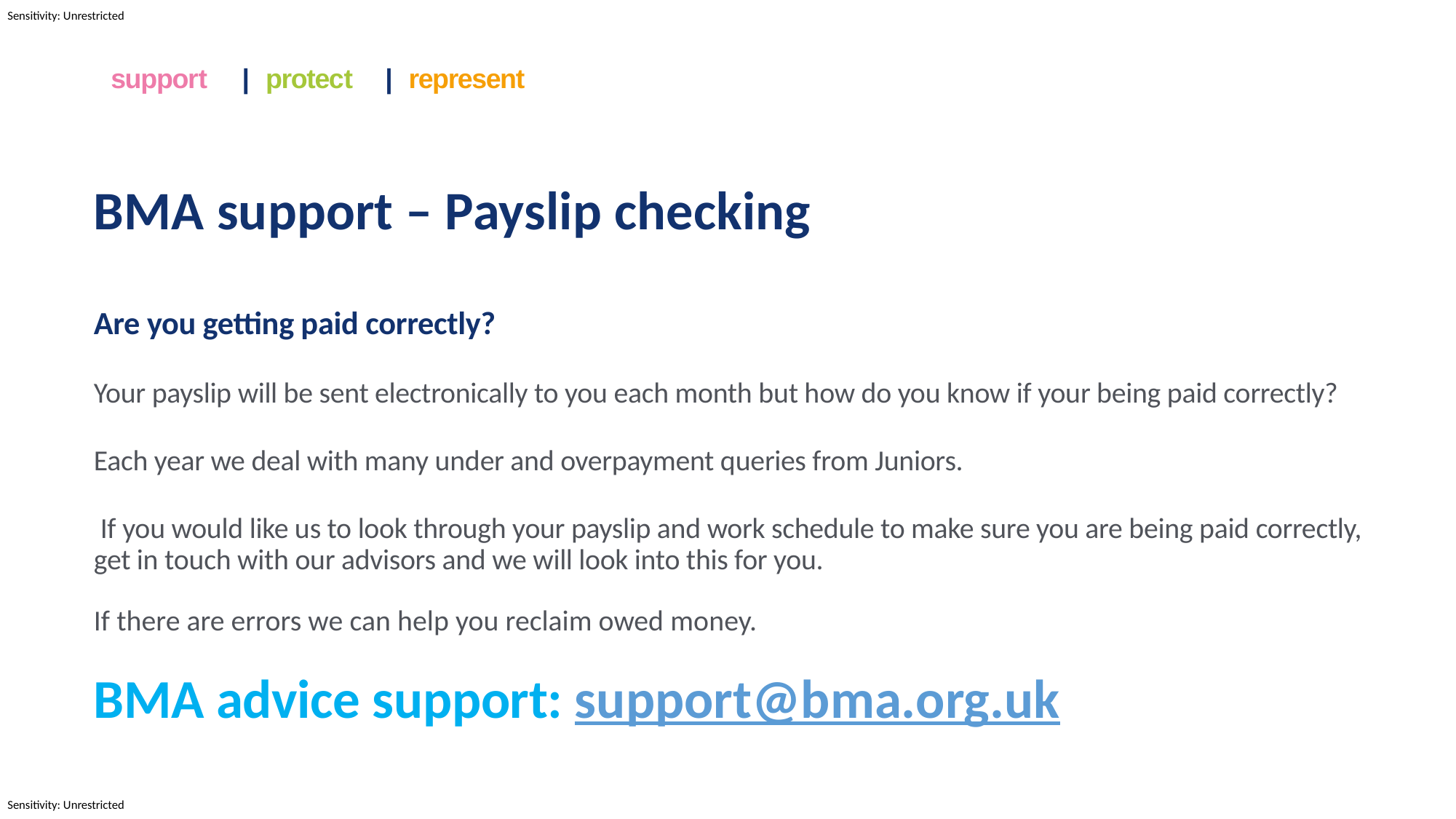

support	|	protect	|	represent
BMA support – Payslip checking
Are you getting paid correctly?
Your payslip will be sent electronically to you each month but how do you know if your being paid correctly?
Each year we deal with many under and overpayment queries from Juniors.
 If you would like us to look through your payslip and work schedule to make sure you are being paid correctly, get in touch with our advisors and we will look into this for you.

If there are errors we can help you reclaim owed money.
BMA advice support: support@bma.org.uk